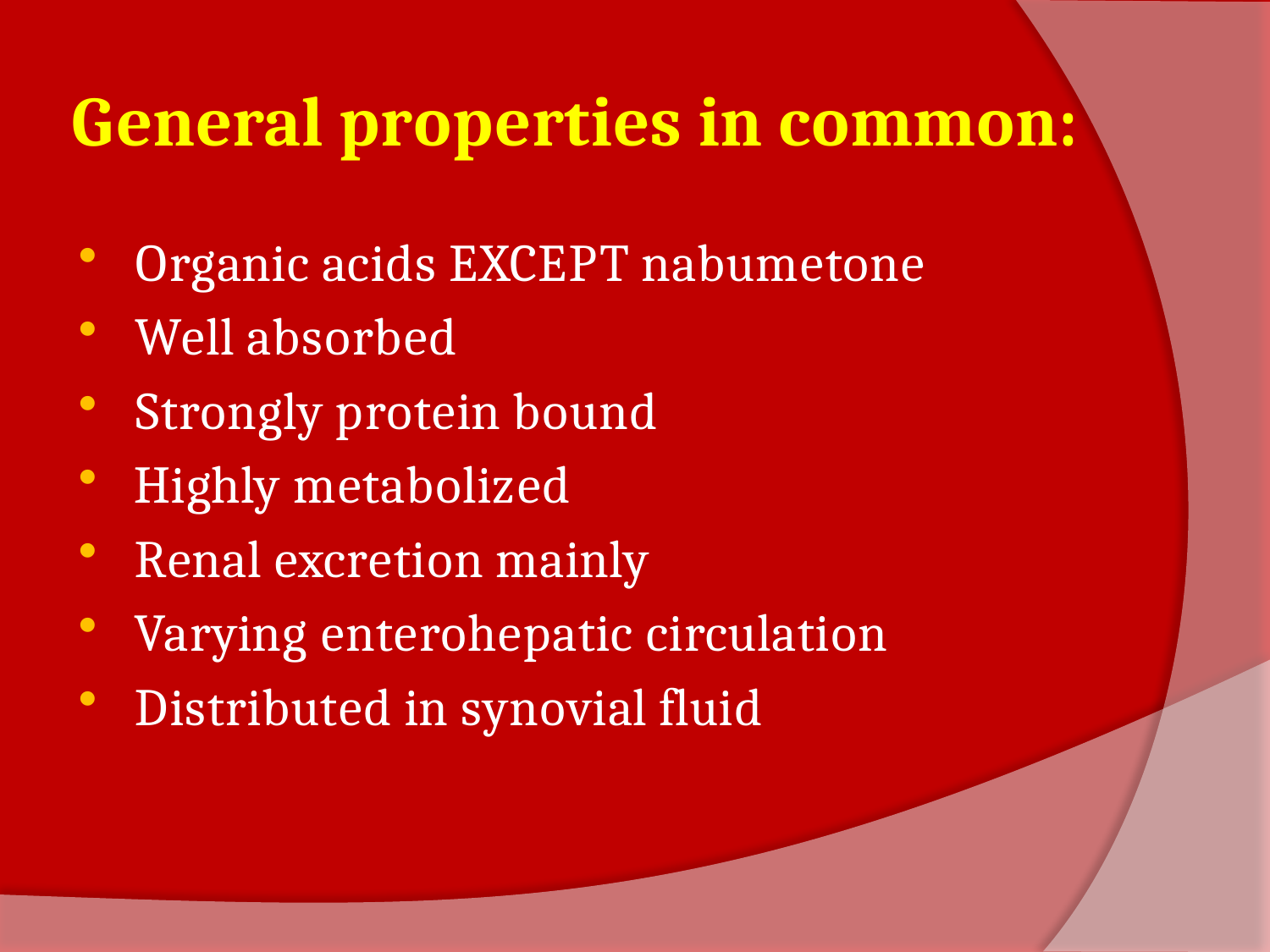

# General properties in common:
Organic acids EXCEPT nabumetone
Well absorbed
Strongly protein bound
Highly metabolized
Renal excretion mainly
Varying enterohepatic circulation
Distributed in synovial fluid